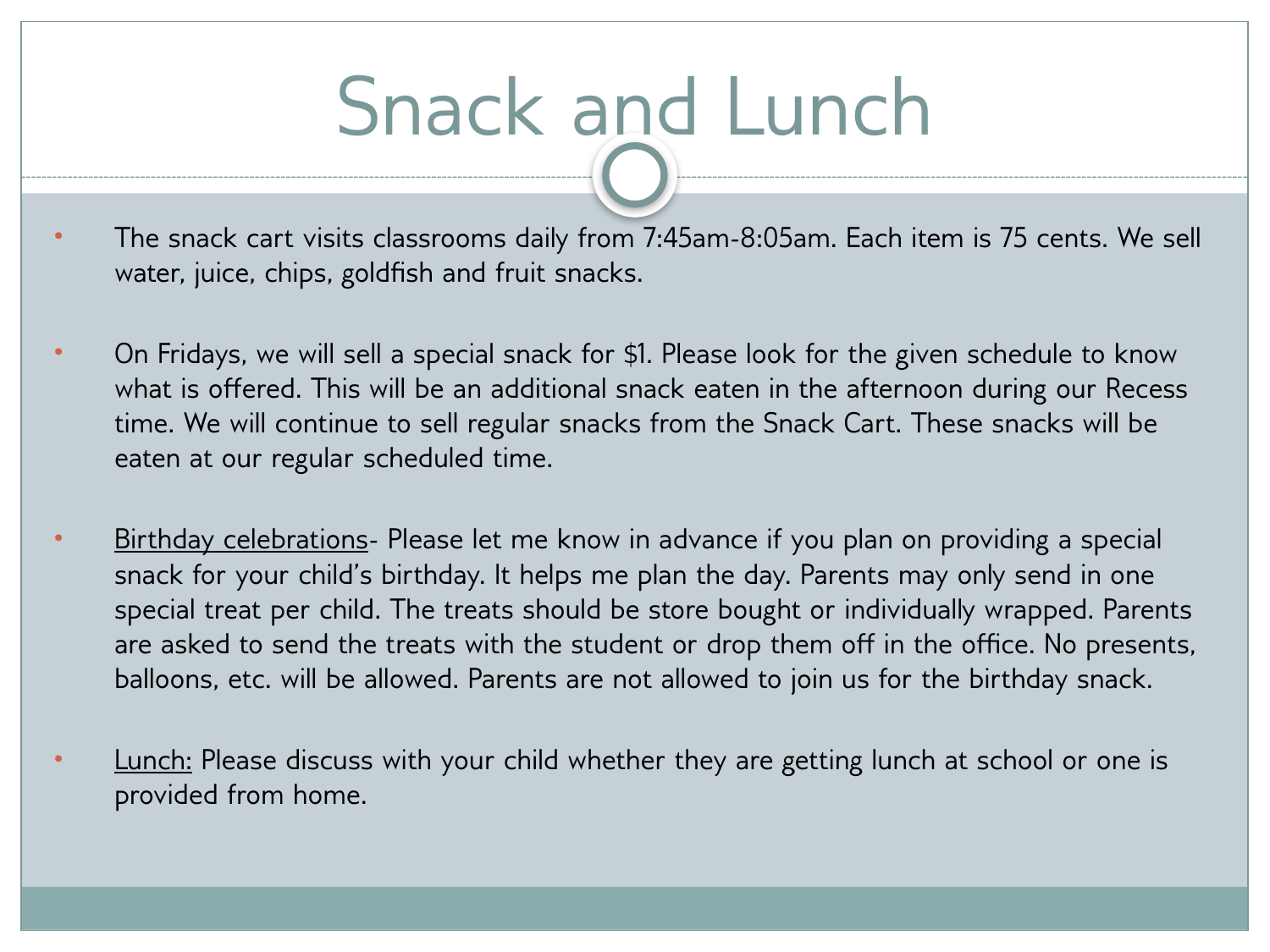

# Snack and Lunch
The snack cart visits classrooms daily from 7:45am-8:05am. Each item is 75 cents. We sell water, juice, chips, goldfish and fruit snacks.

On Fridays, we will sell a special snack for $1. Please look for the given schedule to know what is offered. This will be an additional snack eaten in the afternoon during our Recess time. We will continue to sell regular snacks from the Snack Cart. These snacks will be eaten at our regular scheduled time.

Birthday celebrations- Please let me know in advance if you plan on providing a special snack for your child’s birthday. It helps me plan the day. Parents may only send in one special treat per child. The treats should be store bought or individually wrapped. Parents are asked to send the treats with the student or drop them off in the office. No presents, balloons, etc. will be allowed. Parents are not allowed to join us for the birthday snack.

Lunch: Please discuss with your child whether they are getting lunch at school or one is provided from home.